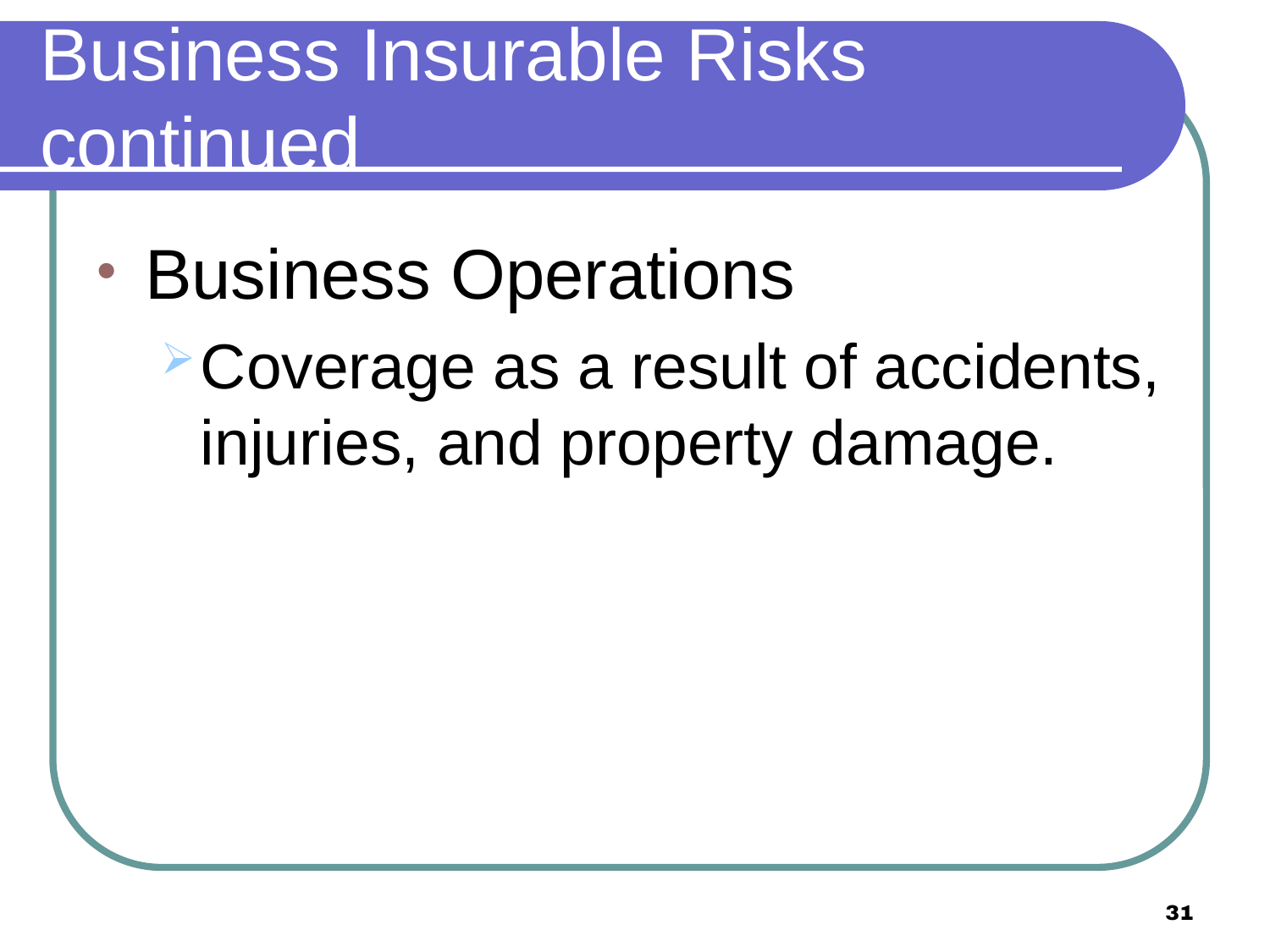

# Business Insurable Risks continued
Business Operations
Coverage as a result of accidents, injuries, and property damage.

31